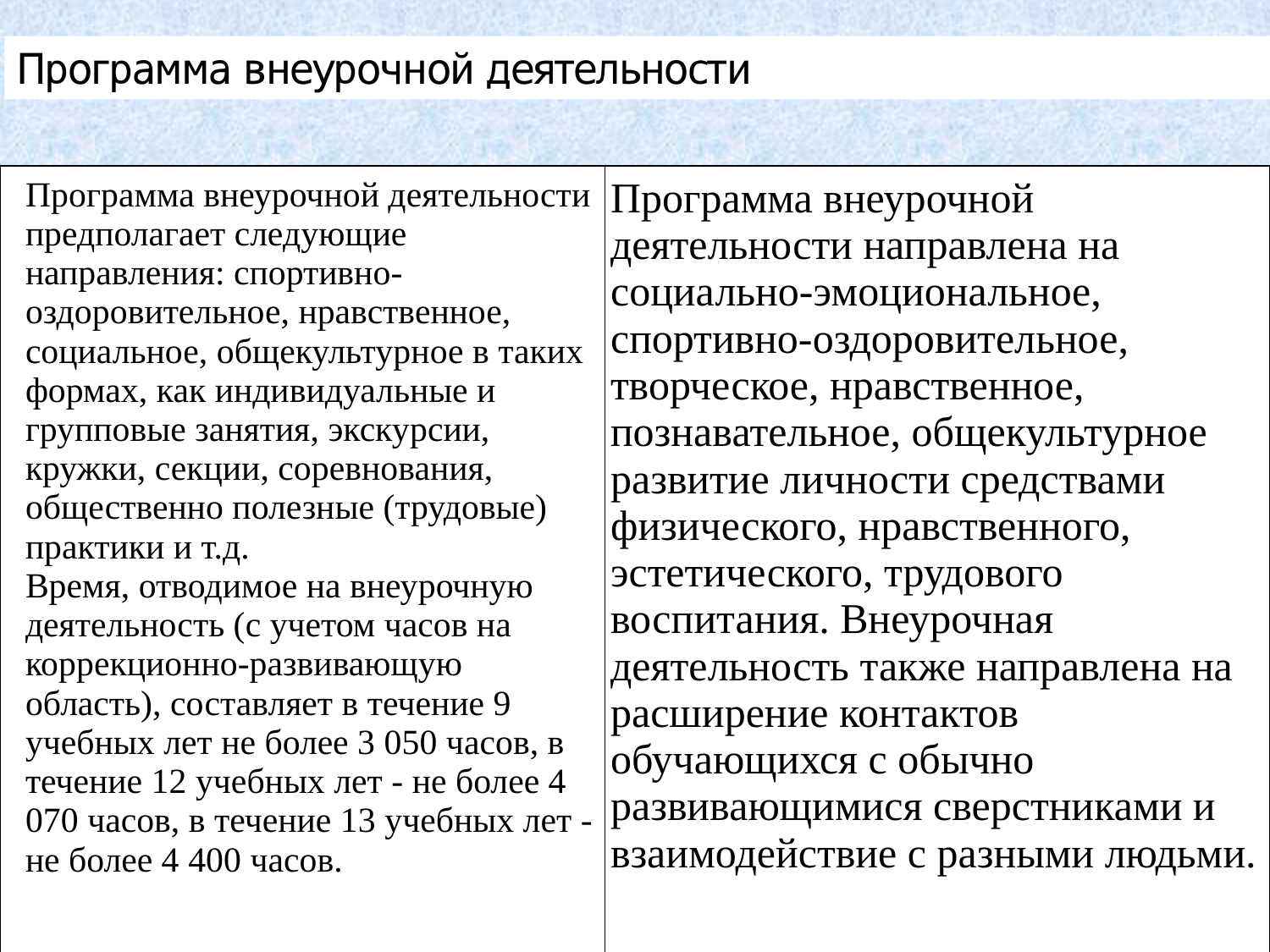

Программа внеурочной деятельности
| Программа внеурочной деятельности предполагает следующие направления: спортивно-оздоровительное, нравственное, социальное, общекультурное в таких формах, как индивидуальные и групповые занятия, экскурсии, кружки, секции, соревнования, общественно полезные (трудовые) практики и т.д. Время, отводимое на внеурочную деятельность (с учетом часов на коррекционно-развивающую область), составляет в течение 9 учебных лет не более 3 050 часов, в течение 12 учебных лет - не более 4 070 часов, в течение 13 учебных лет - не более 4 400 часов. | Программа внеурочной деятельности направлена на социально-эмоциональное, спортивно-оздоровительное, творческое, нравственное, познавательное, общекультурное развитие личности средствами физического, нравственного, эстетического, трудового воспитания. Внеурочная деятельность также направлена на расширение контактов обучающихся с обычно развивающимися сверстниками и взаимодействие с разными людьми. |
| --- | --- |
38